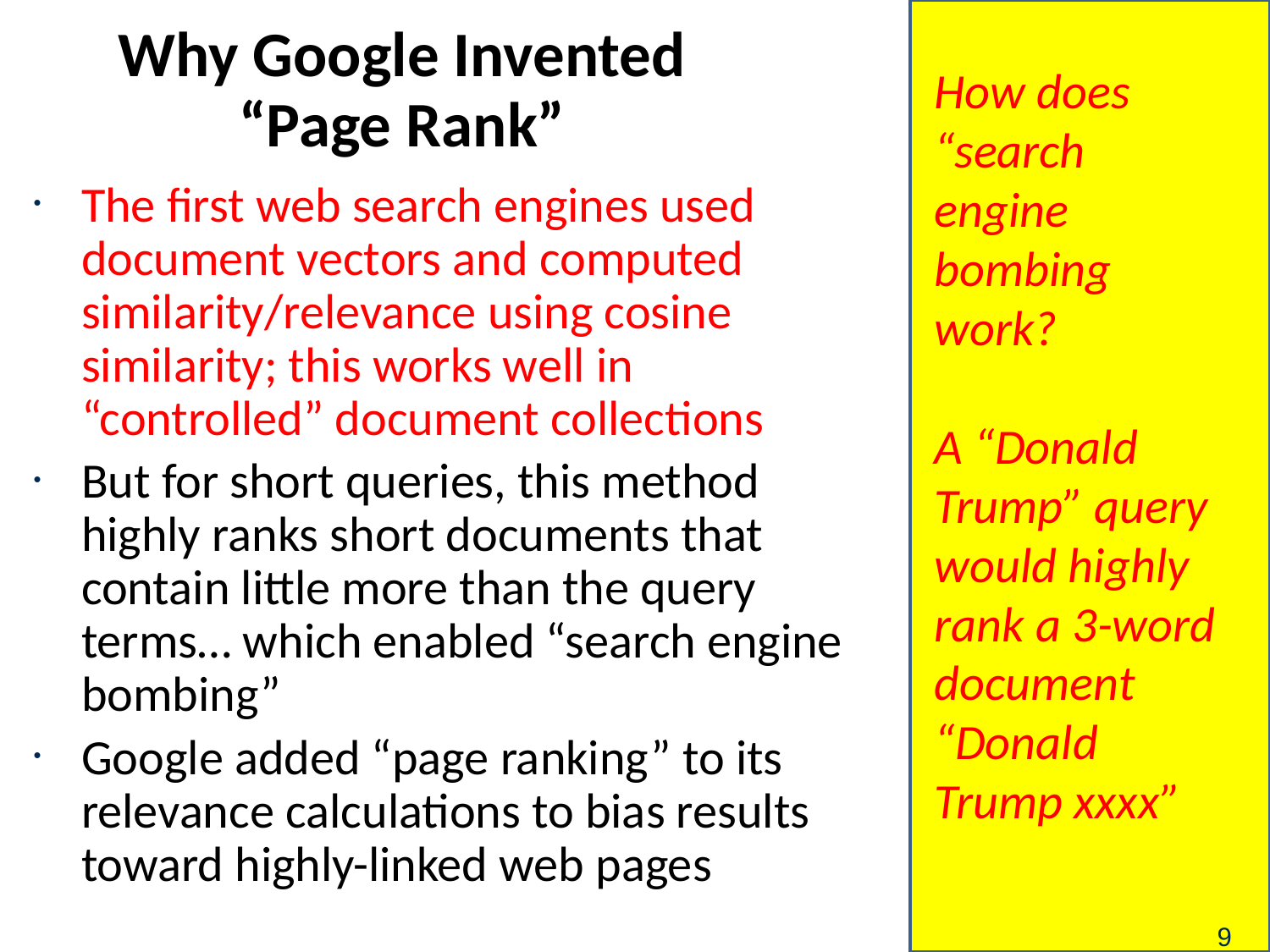

# Why Google Invented “Page Rank”
How does “search engine bombing work?

A “Donald Trump” query would highly rank a 3-word document “Donald Trump xxxx”
The first web search engines used document vectors and computed similarity/relevance using cosine similarity; this works well in “controlled” document collections
But for short queries, this method highly ranks short documents that contain little more than the query terms… which enabled “search engine bombing”
Google added “page ranking” to its relevance calculations to bias results toward highly-linked web pages
9